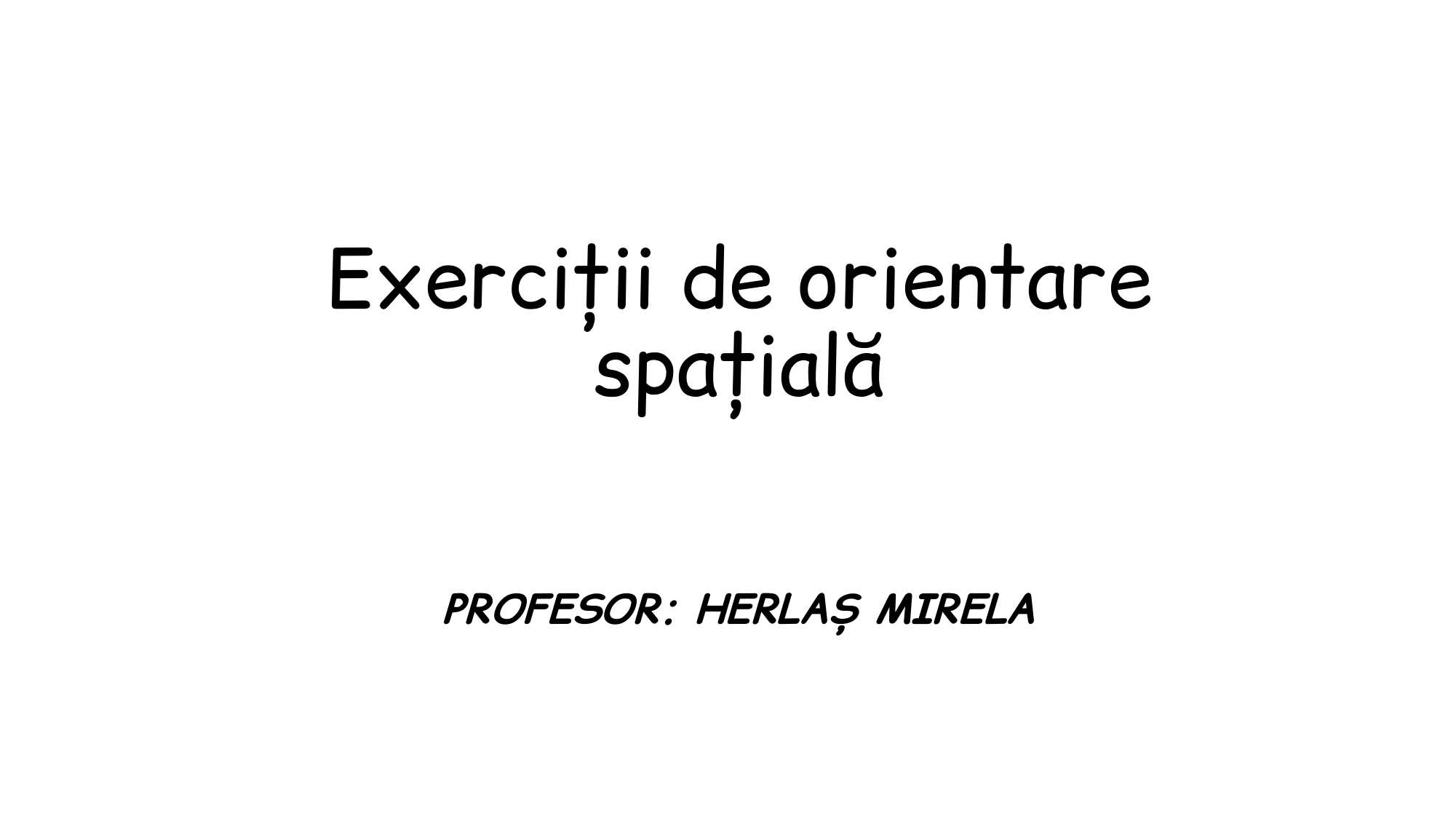

# Exerciții de orientare spațială PROFESOR: HERLAȘ MIRELA